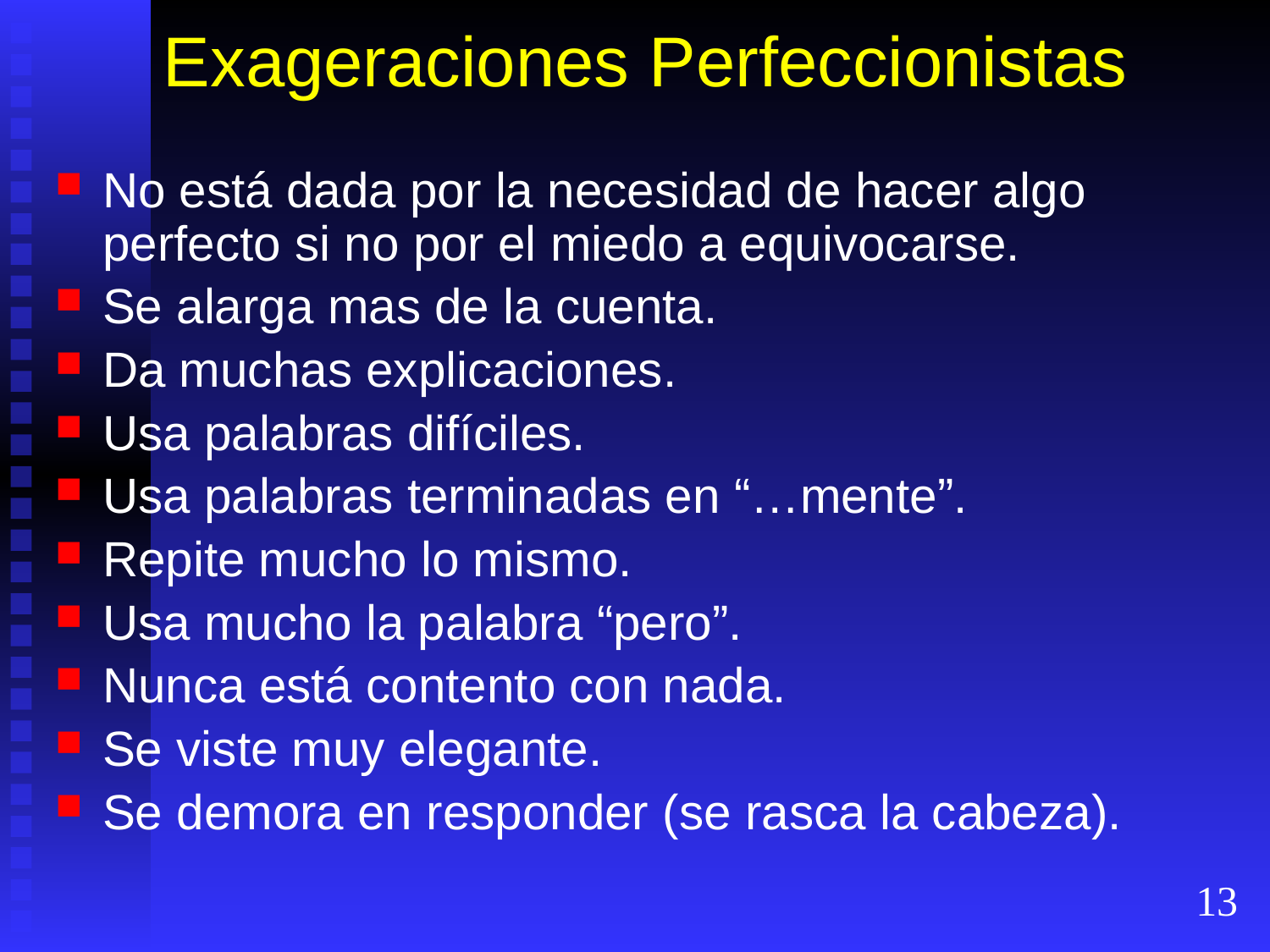

# Exageraciones Perfeccionistas
No está dada por la necesidad de hacer algo perfecto si no por el miedo a equivocarse.
Se alarga mas de la cuenta.
Da muchas explicaciones.
Usa palabras difíciles.
Usa palabras terminadas en “…mente”.
Repite mucho lo mismo.
Usa mucho la palabra “pero”.
Nunca está contento con nada.
Se viste muy elegante.
Se demora en responder (se rasca la cabeza).
13